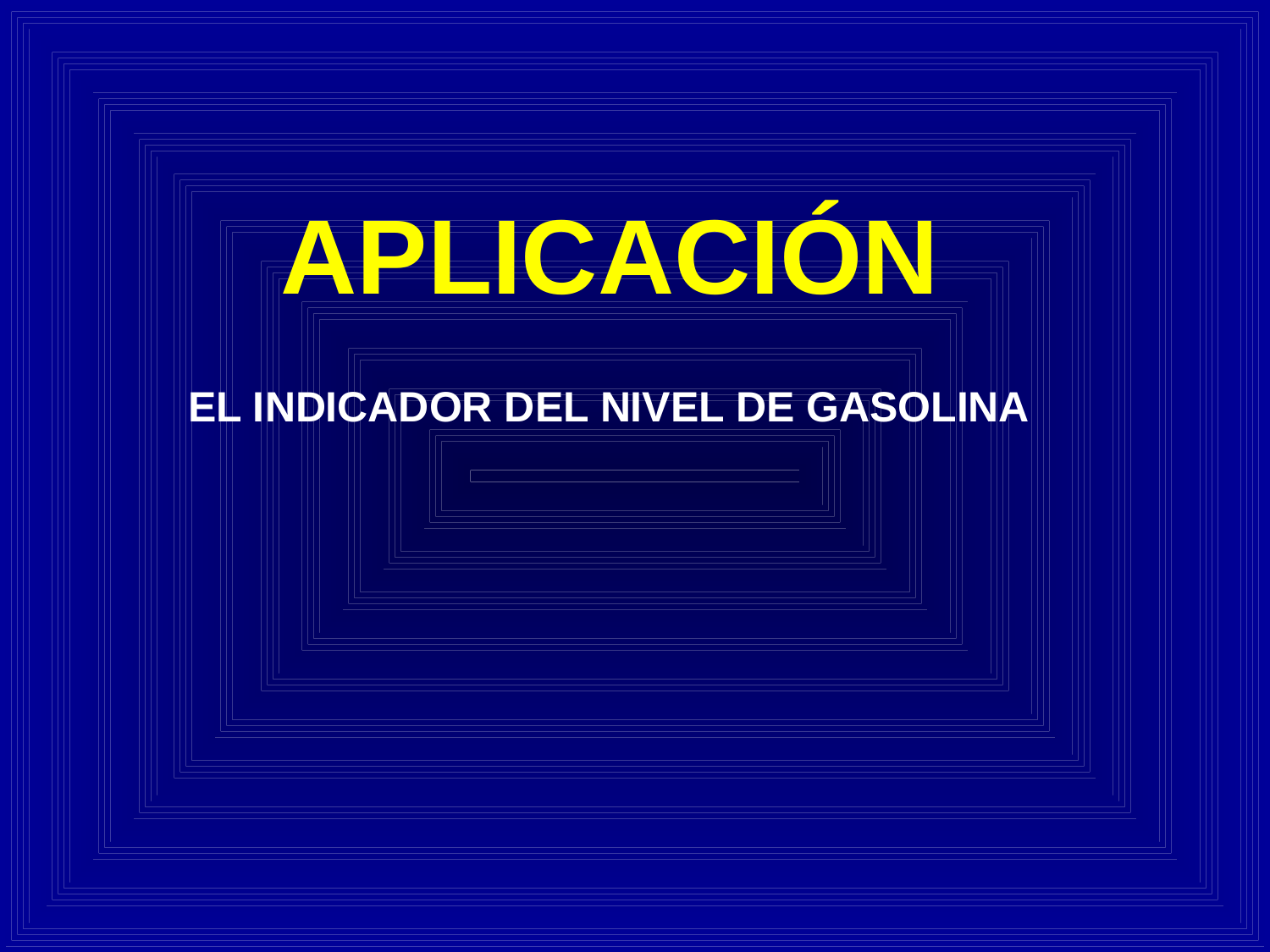

APLICACIÓN
EL INDICADOR DEL NIVEL DE GASOLINA